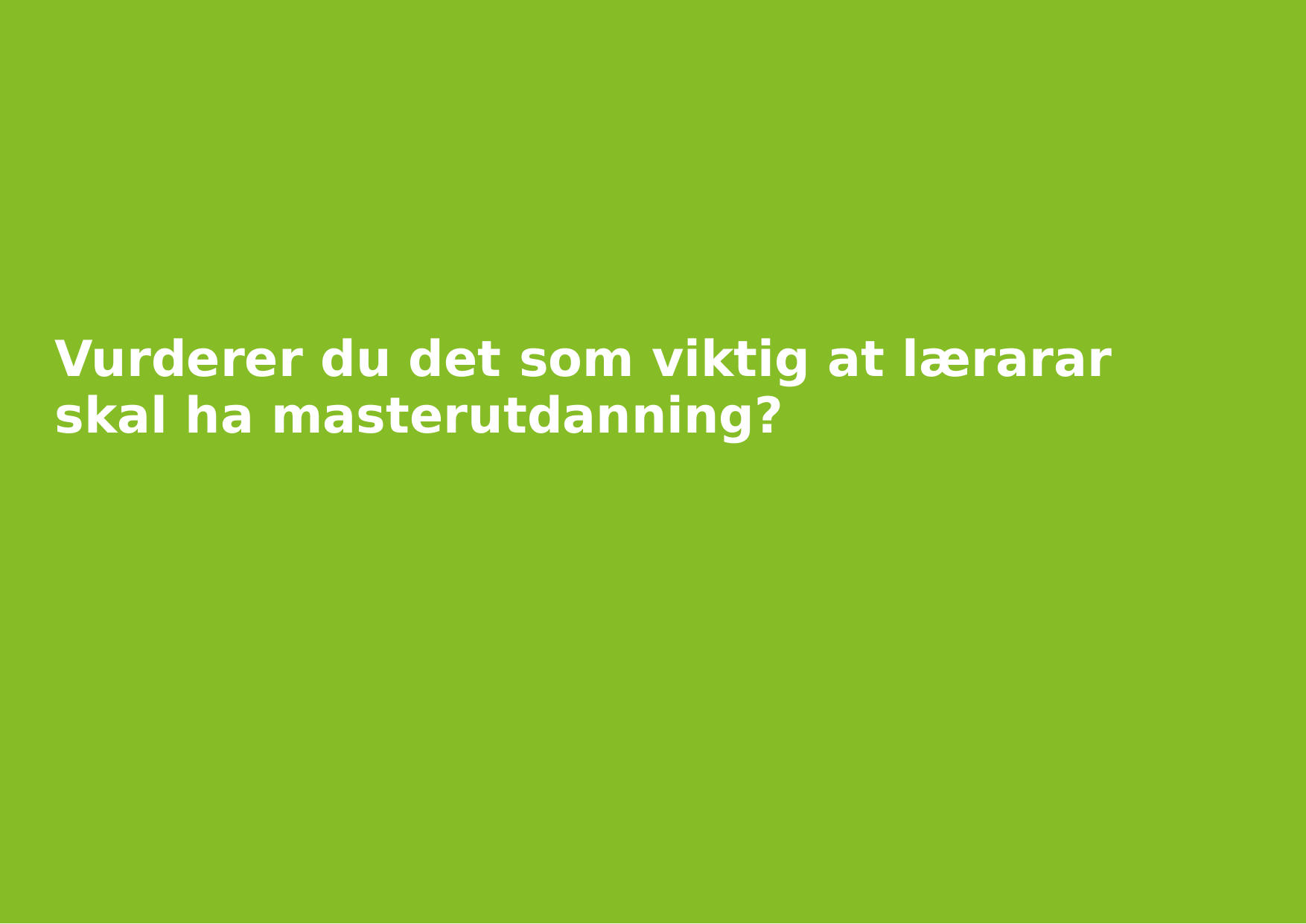

# Vurderer du det som viktig at lærarar skal ha masterutdanning?